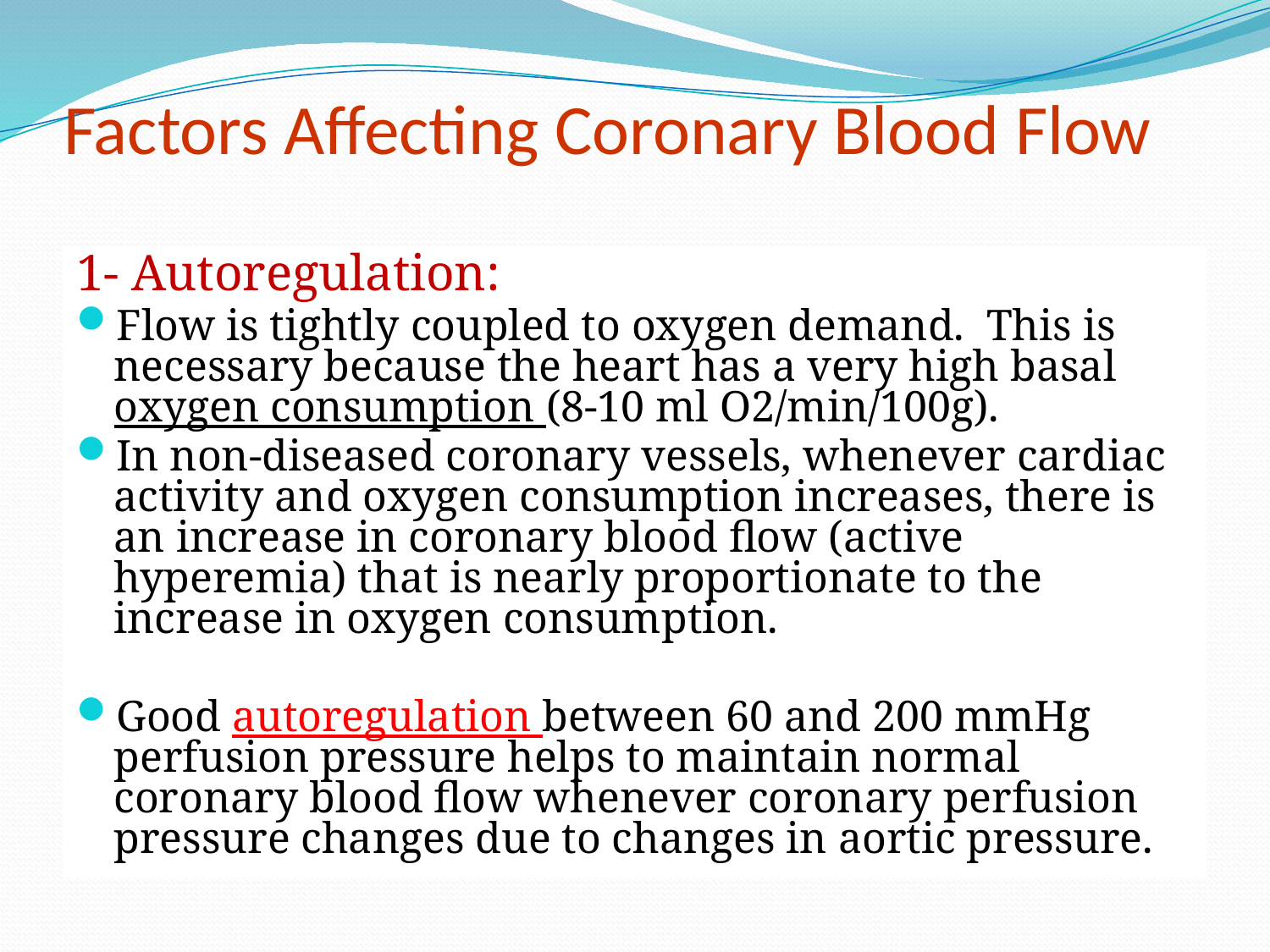

# Factors Affecting Coronary Blood Flow
1- Autoregulation:
Flow is tightly coupled to oxygen demand.  This is necessary because the heart has a very high basal oxygen consumption (8-10 ml O2/min/100g).
In non-diseased coronary vessels, whenever cardiac  activity and oxygen consumption increases, there is an increase in coronary blood flow (active hyperemia) that is nearly proportionate to the increase in oxygen consumption.

Good autoregulation between 60 and 200 mmHg perfusion pressure helps to maintain normal coronary blood flow whenever coronary perfusion pressure changes due to changes in aortic pressure.